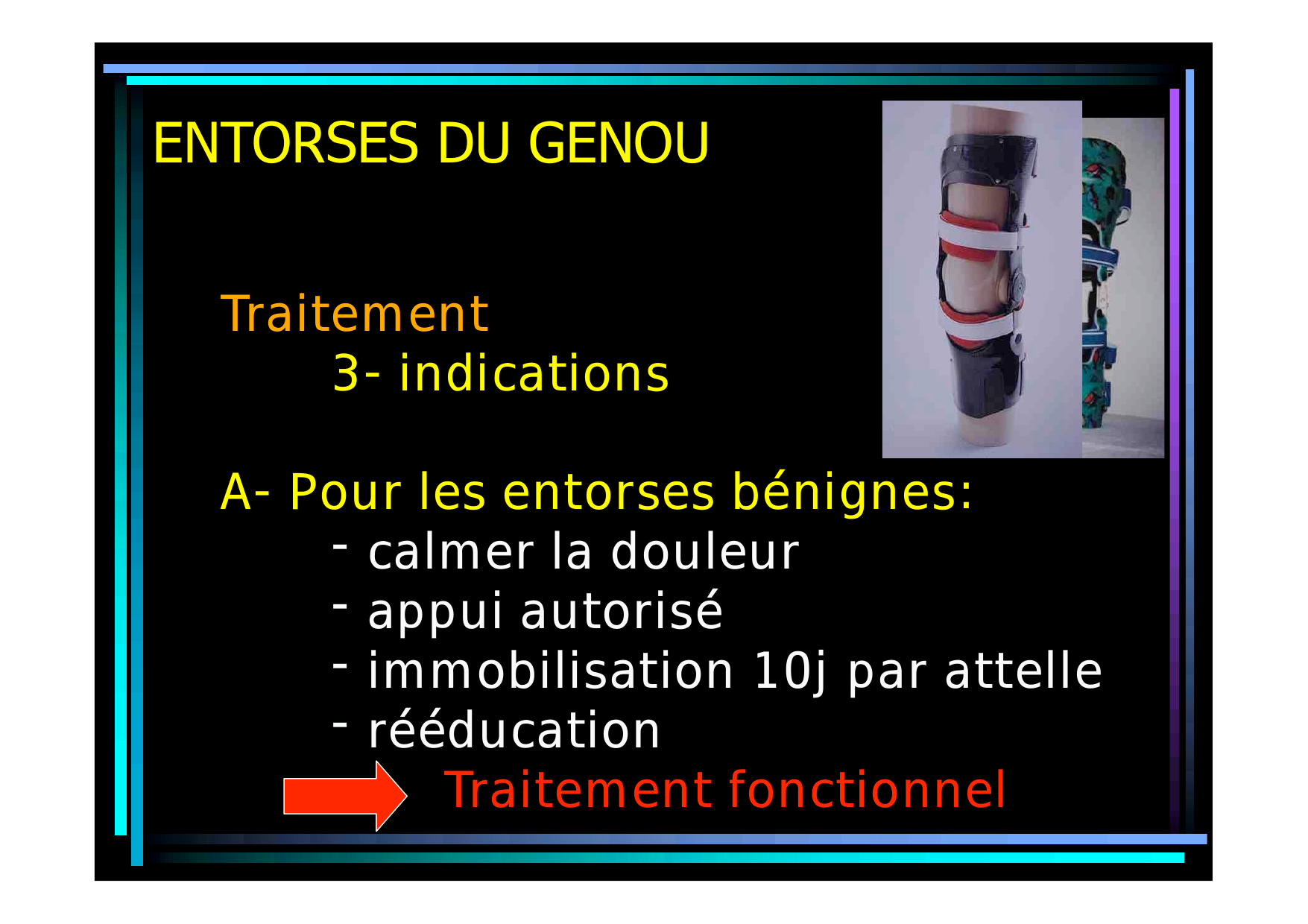

# ENTORSES DU GENOU
Traitement
3- indications

A- Pour les entorses bénignes:
calmer la douleur
appui autorisé
immobilisation 10j par attelle
rééducation
Traitement fonctionnel